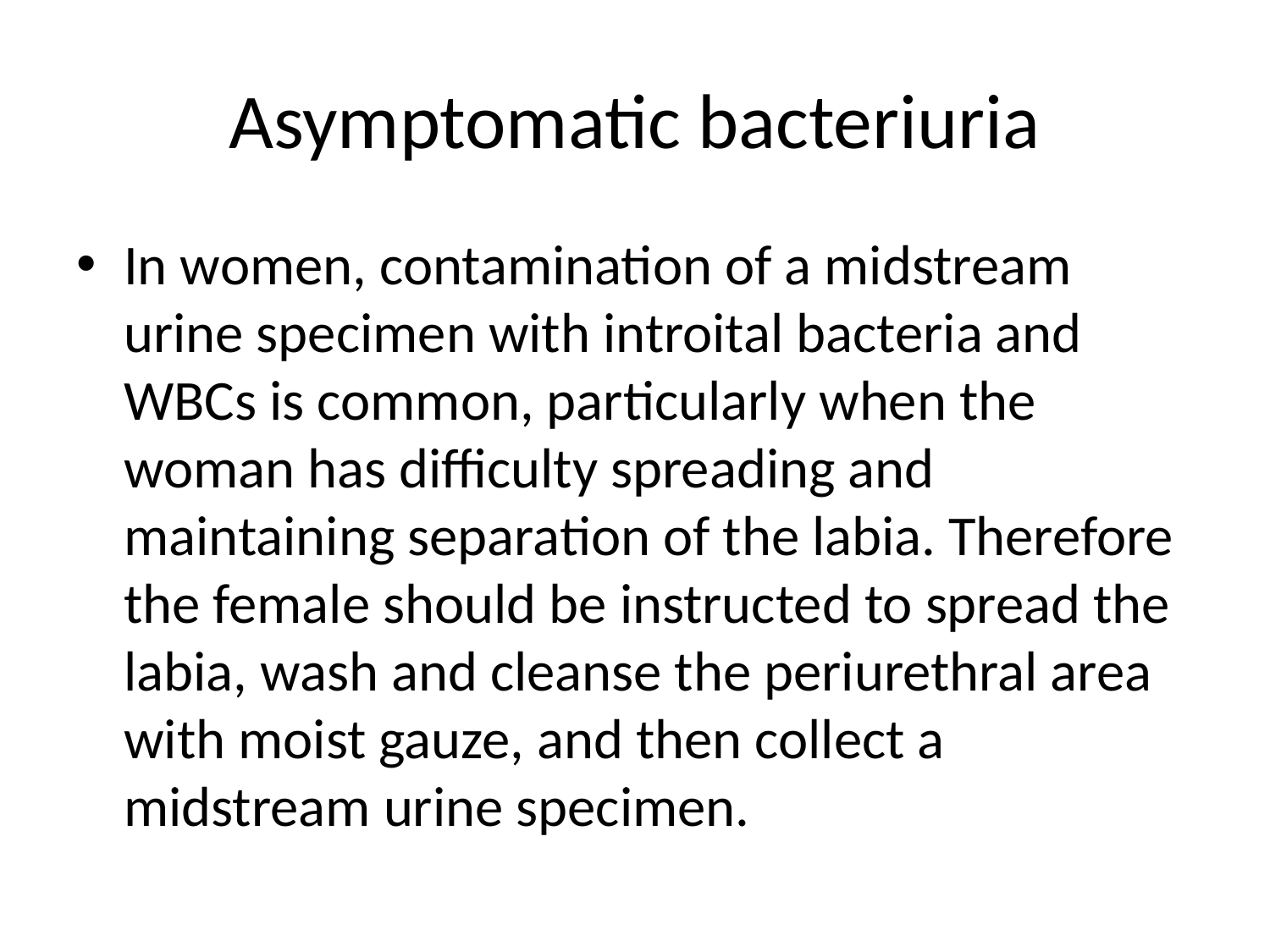

# Asymptomatic bacteriuria
In women, contamination of a midstream urine specimen with introital bacteria and WBCs is common, particularly when the woman has difficulty spreading and maintaining separation of the labia. Therefore the female should be instructed to spread the labia, wash and cleanse the periurethral area with moist gauze, and then collect a midstream urine specimen.